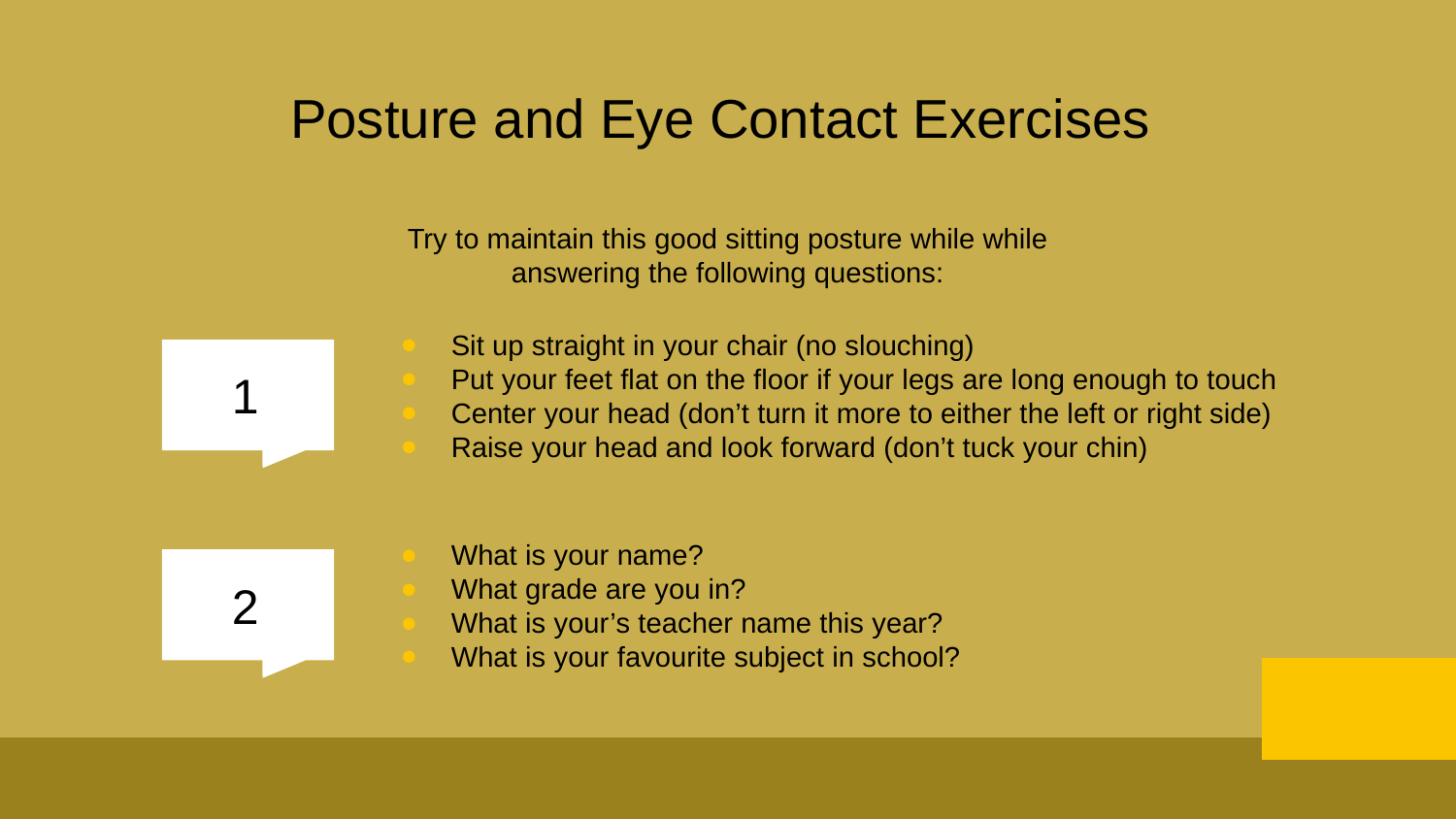

# Posture and Eye Contact Exercises
Try to maintain this good sitting posture while while answering the following questions:
Sit up straight in your chair (no slouching)
Put your feet flat on the floor if your legs are long enough to touch
Center your head (don’t turn it more to either the left or right side)
Raise your head and look forward (don’t tuck your chin)

1
What is your name?
What grade are you in?
What is your’s teacher name this year?
What is your favourite subject in school?

2